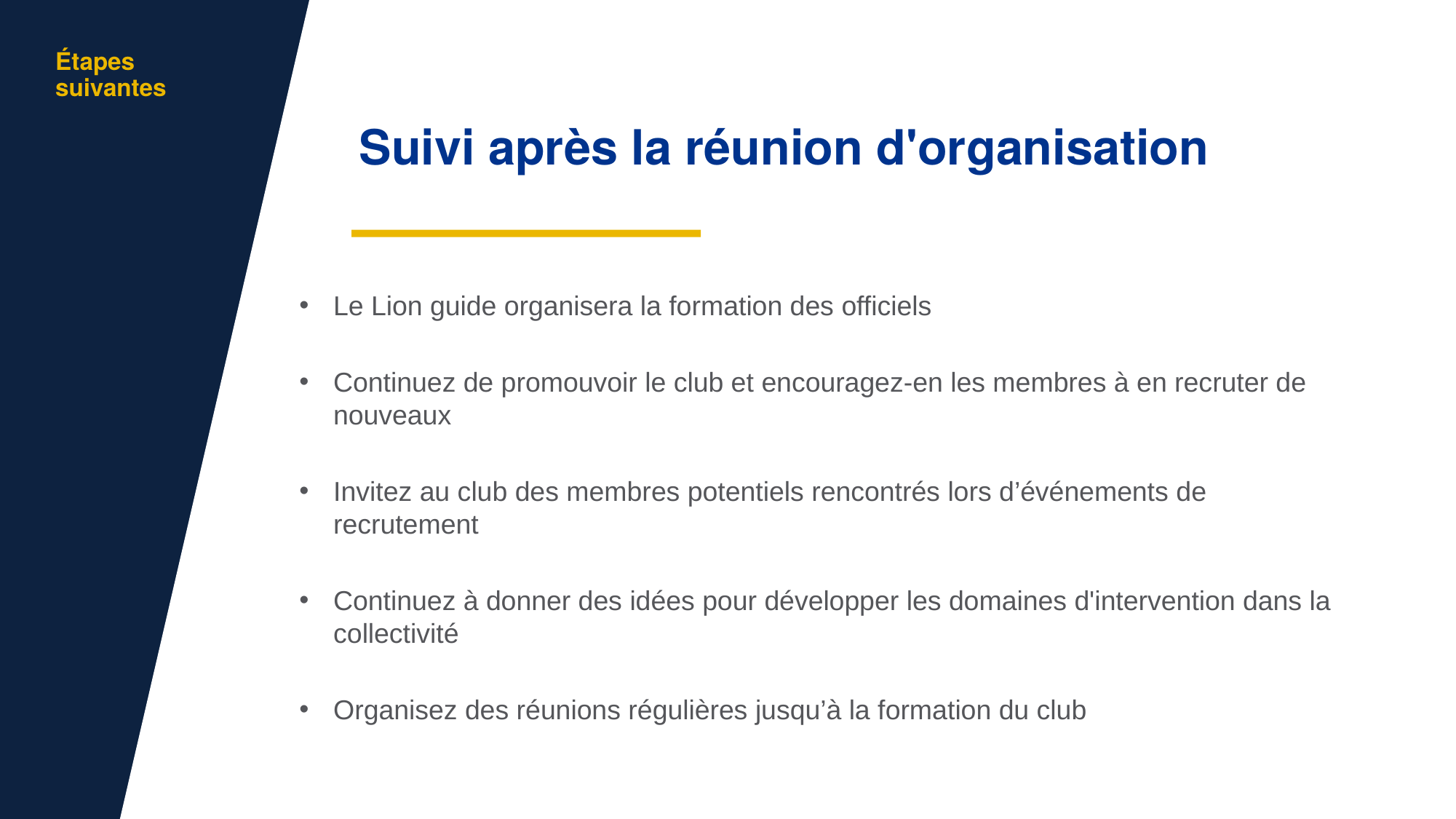

aa

Étapes suivantes
Suivi après la réunion d'organisation

Le Lion guide organisera la formation des officiels

Continuez de promouvoir le club et encouragez-en les membres à en recruter de nouveaux

Invitez au club des membres potentiels rencontrés lors d’événements de recrutement

Continuez à donner des idées pour développer les domaines d'intervention dans la collectivité

Organisez des réunions régulières jusqu’à la formation du club
17